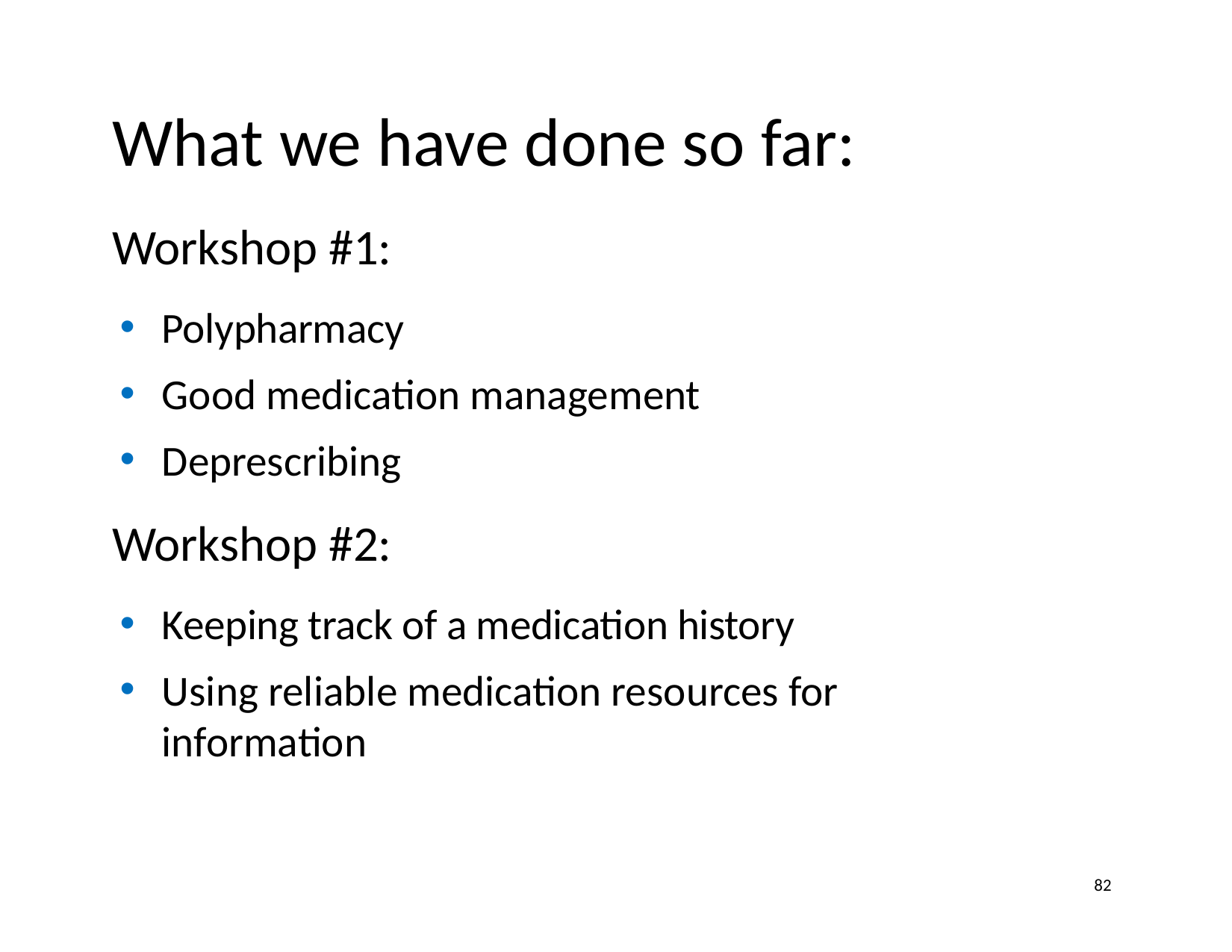

# What we have done so far:
Workshop #1:
Polypharmacy
Good medication management
Deprescribing
Workshop #2:
Keeping track of a medication history
Using reliable medication resources for information
82